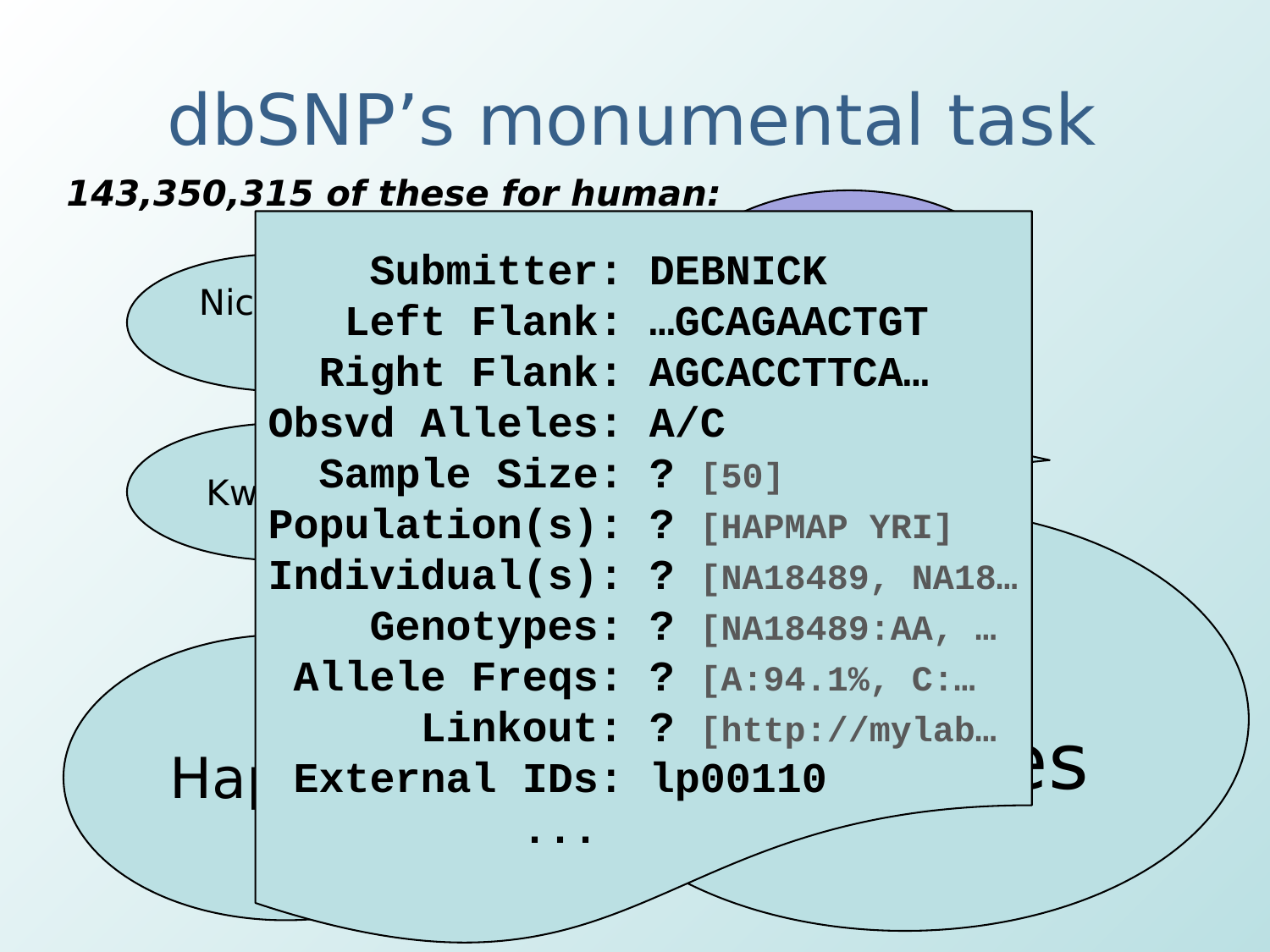

# dbSNP’s monumental task
143,350,315 of these for human:

    Submitter: DEBNICK
   Left Flank: …GCAGAACTGT
  Right Flank: AGCACCTTCA…
Obsvd Alleles: A/C
  Sample Size: ? [50]
Population(s): ? [HAPMAP YRI]
Individual(s): ? [NA18489, NA18…
    Genotypes: ? [NA18489:AA, …
 Allele Freqs: ? [A:94.1%, C:…
      Linkout: ? [http://mylab…
 External IDs: lp00110
          ...

dbSNP
Nickerson lab

Kwok lab
…

1000 Genomes

HapMap
…